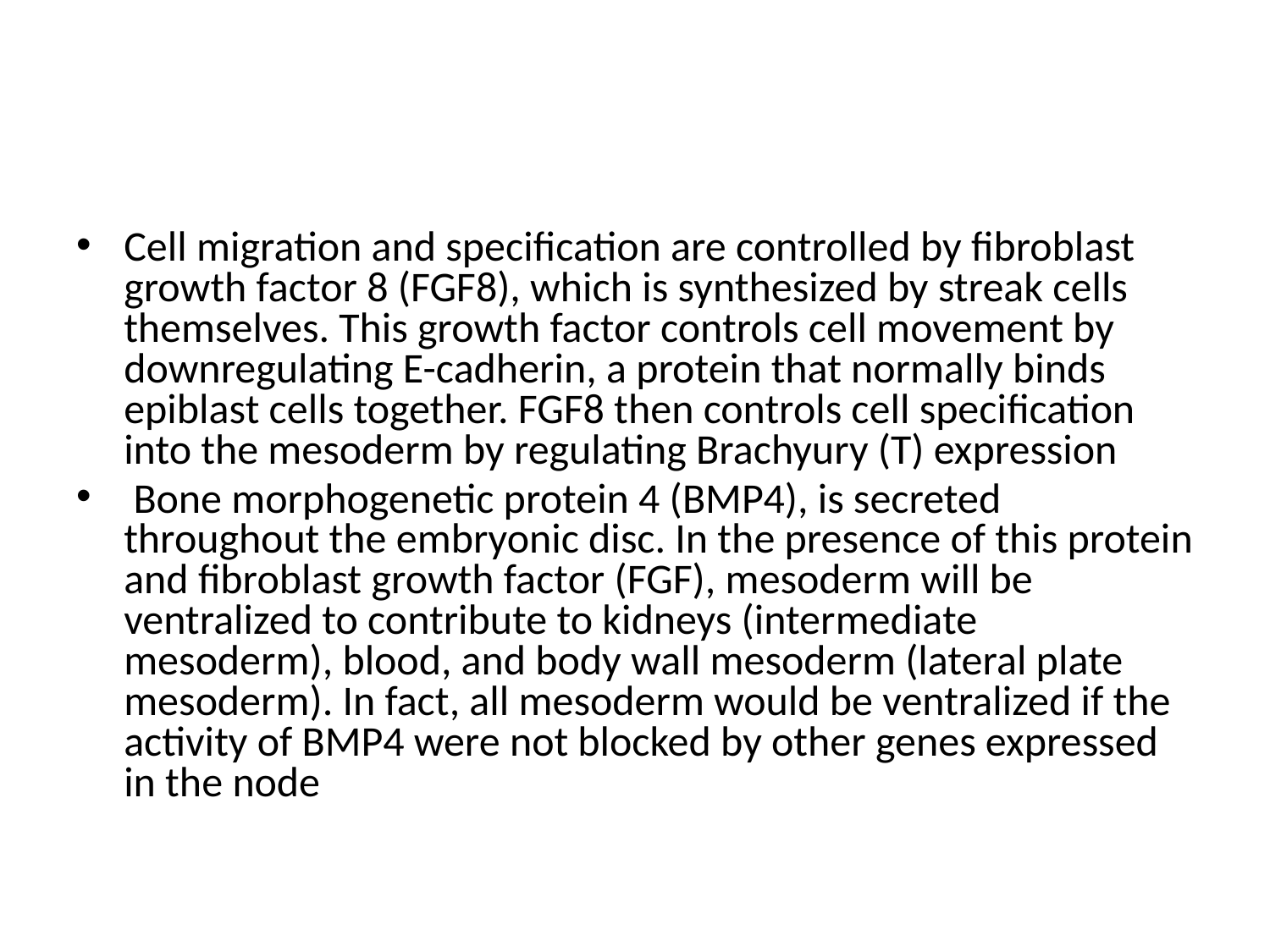

Cell migration and specification are controlled by fibroblast growth factor 8 (FGF8), which is synthesized by streak cells themselves. This growth factor controls cell movement by downregulating E-cadherin, a protein that normally binds epiblast cells together. FGF8 then controls cell specification into the mesoderm by regulating Brachyury (T) expression
 Bone morphogenetic protein 4 (BMP4), is secreted throughout the embryonic disc. In the presence of this protein and fibroblast growth factor (FGF), mesoderm will be ventralized to contribute to kidneys (intermediate mesoderm), blood, and body wall mesoderm (lateral plate mesoderm). In fact, all mesoderm would be ventralized if the activity of BMP4 were not blocked by other genes expressed in the node